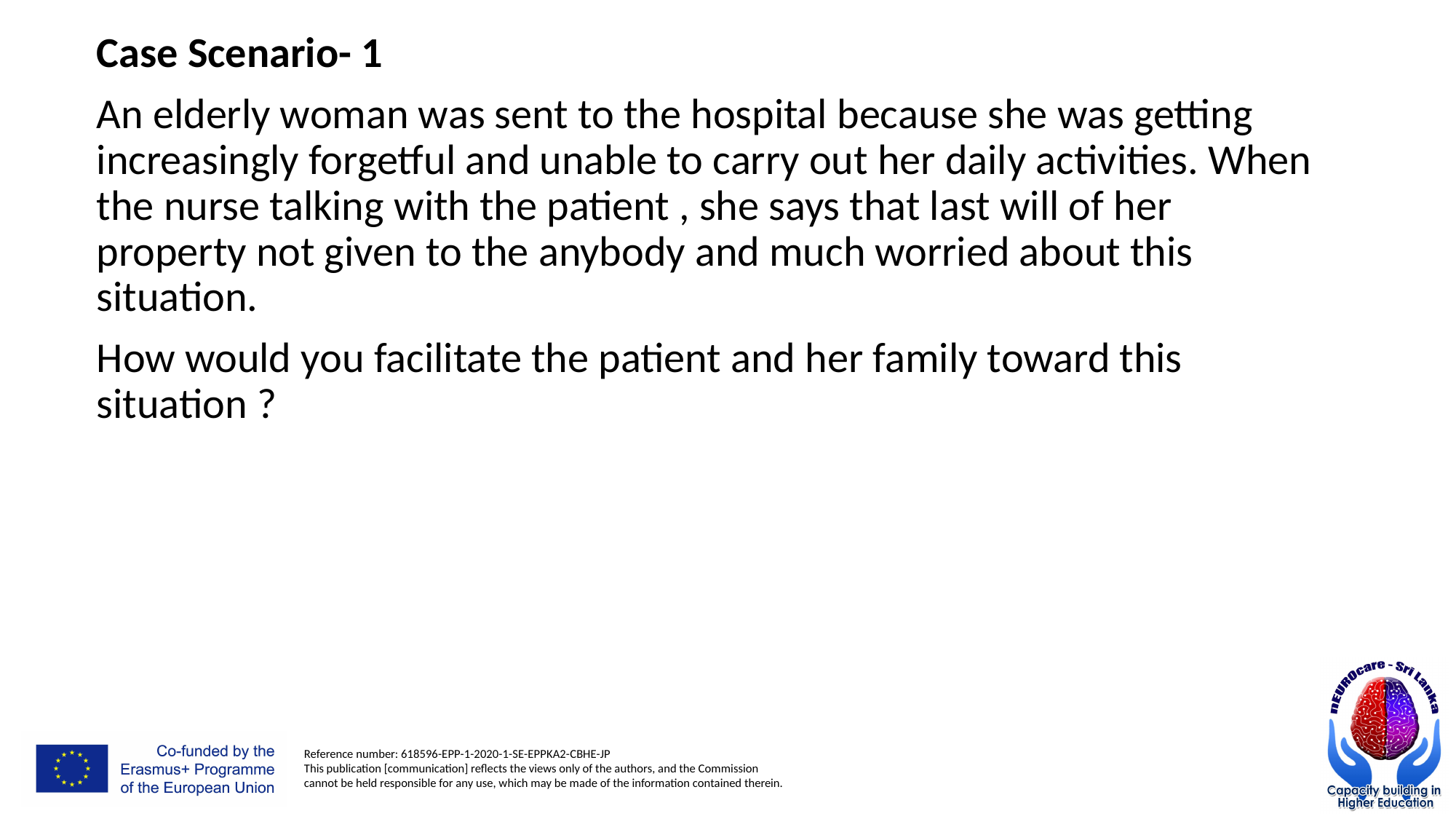

Case Scenario- 1
An elderly woman was sent to the hospital because she was getting increasingly forgetful and unable to carry out her daily activities. When the nurse talking with the patient , she says that last will of her  property not given to the anybody and much worried about this situation.
How would you facilitate the patient and her family toward this situation ?